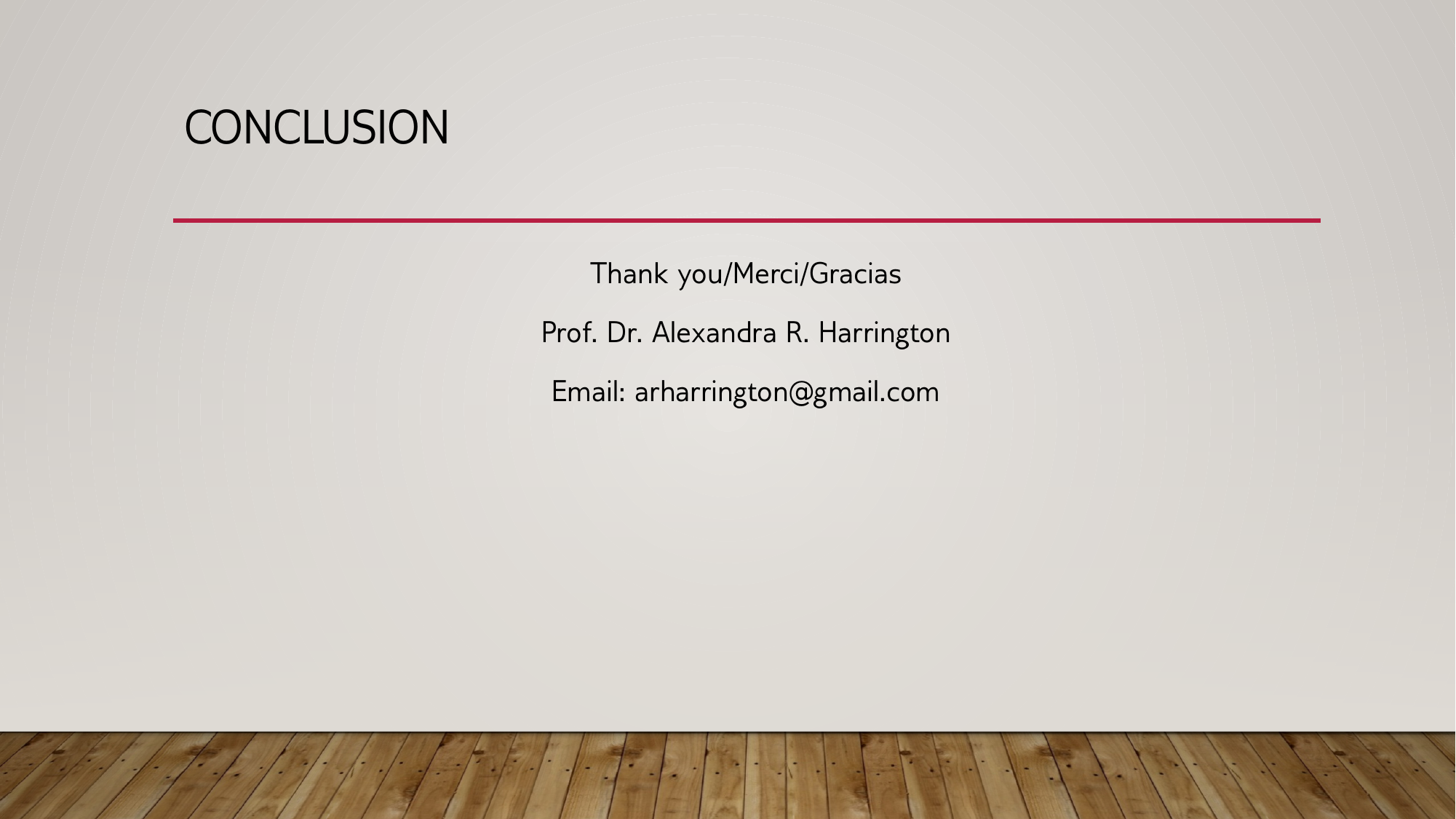

# Conclusion
Thank you/Merci/Gracias
Prof. Dr. Alexandra R. Harrington
Email: arharrington@gmail.com